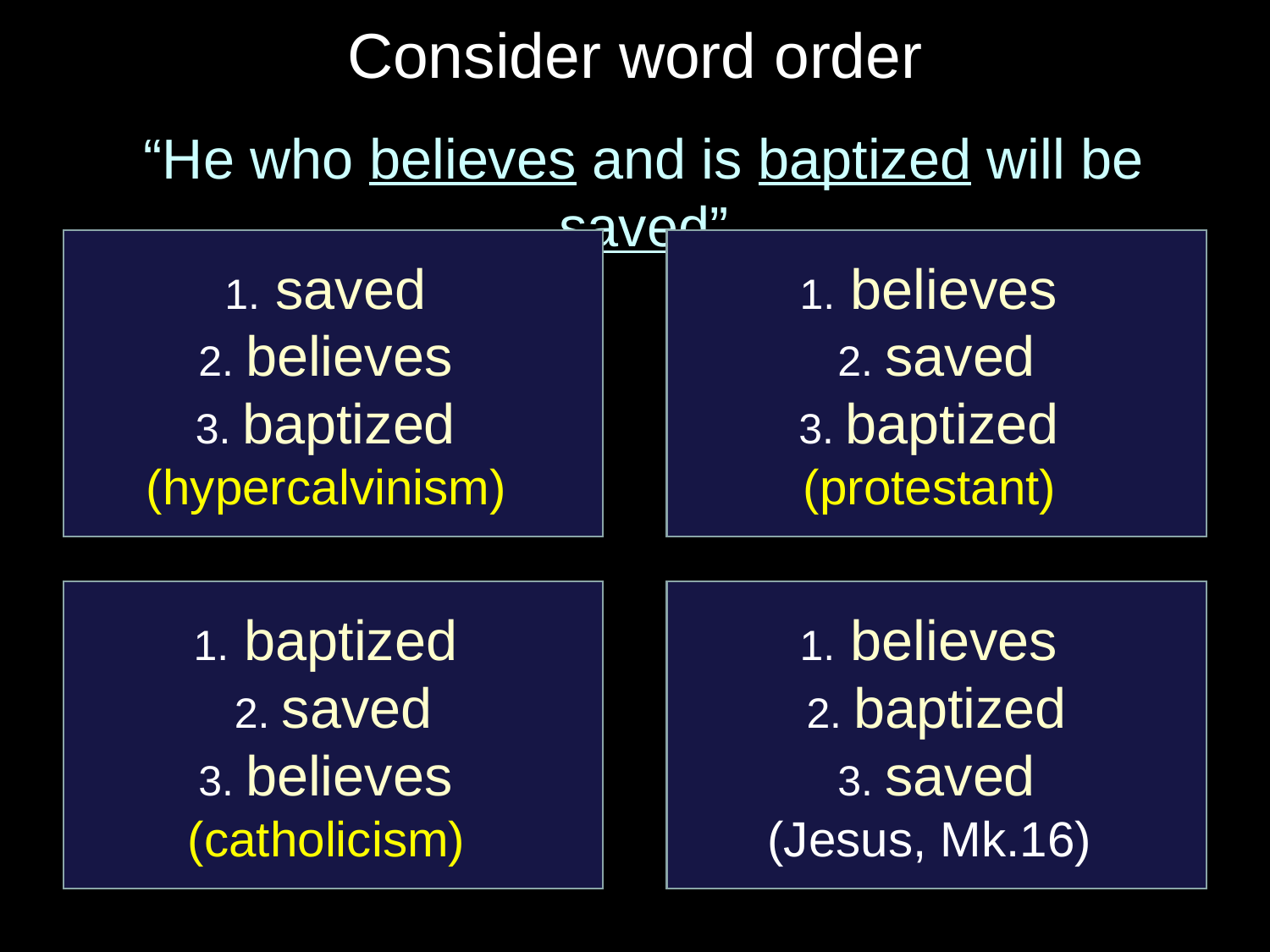

# Consider word order
“He who believes and is baptized will be saved”
1. saved
2. believes
3. baptized
(hypercalvinism)
1. believes
2. saved
3. baptized
(protestant)
1. baptized
2. saved
3. believes
(catholicism)
1. believes
2. baptized
3. saved
(Jesus, Mk.16)